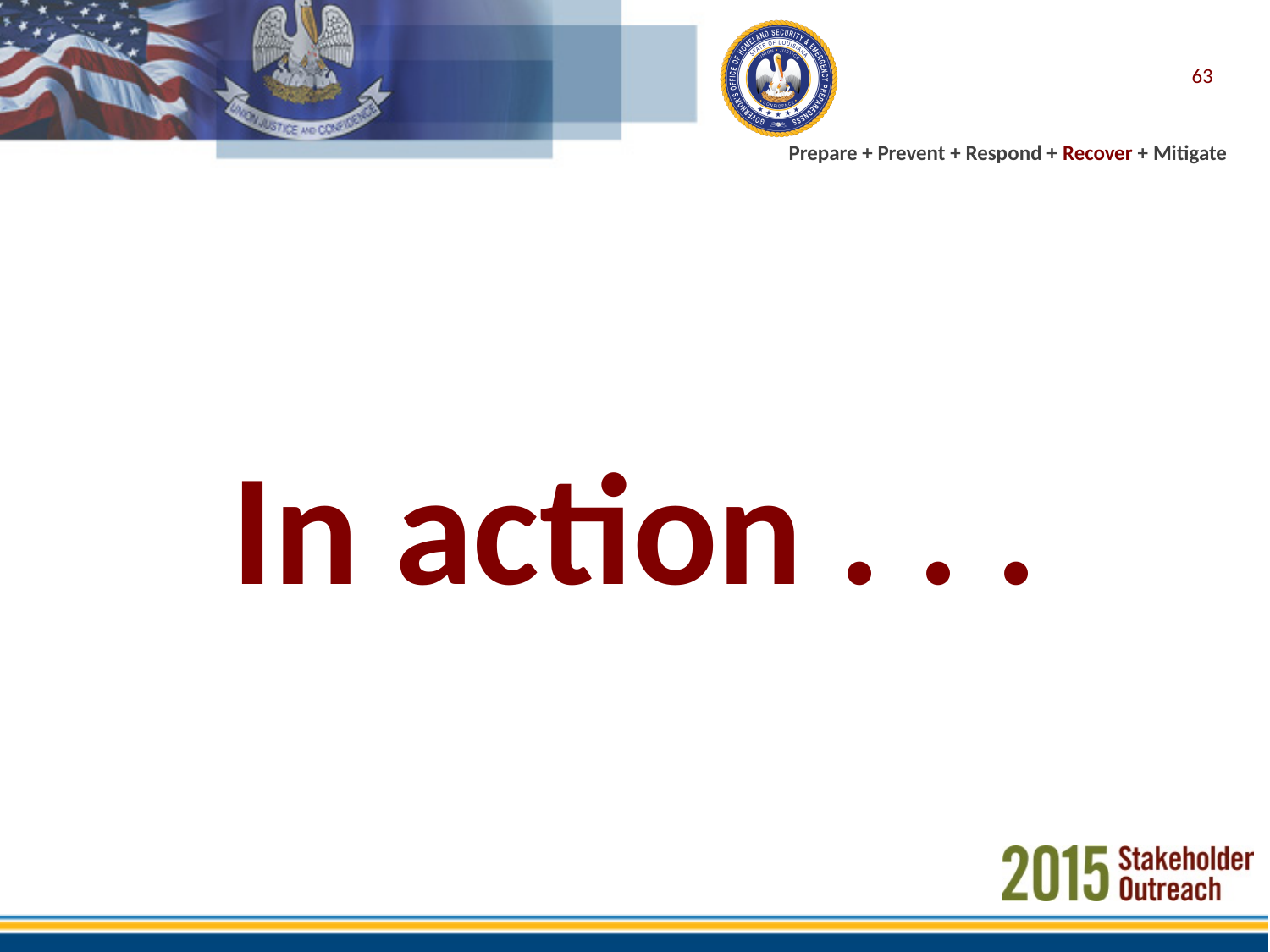

63
# In action . . .